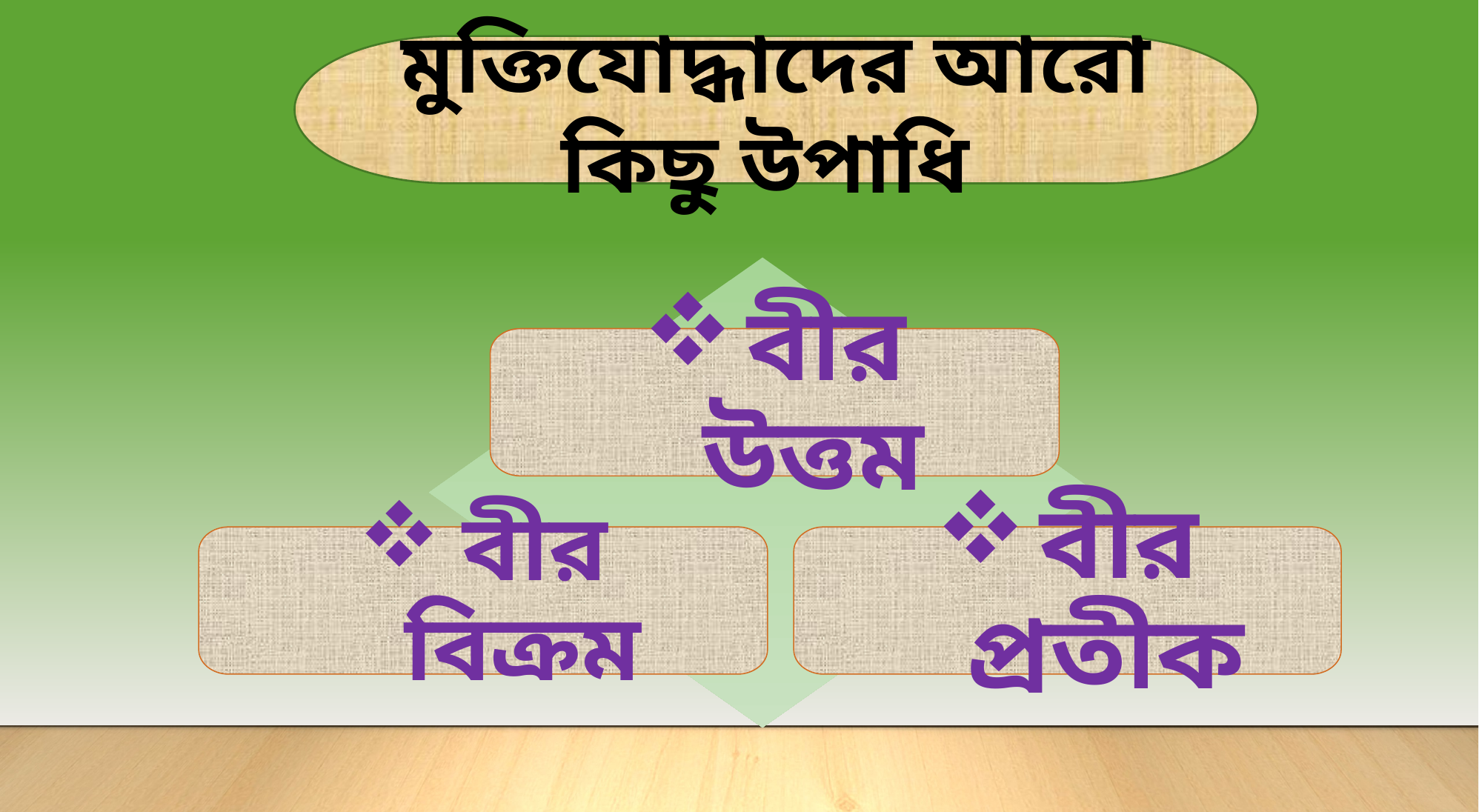

মুক্তিযোদ্ধাদের আরো কিছু উপাধি

বীর উত্তম
বীর প্রতীক
বীর বিক্রম